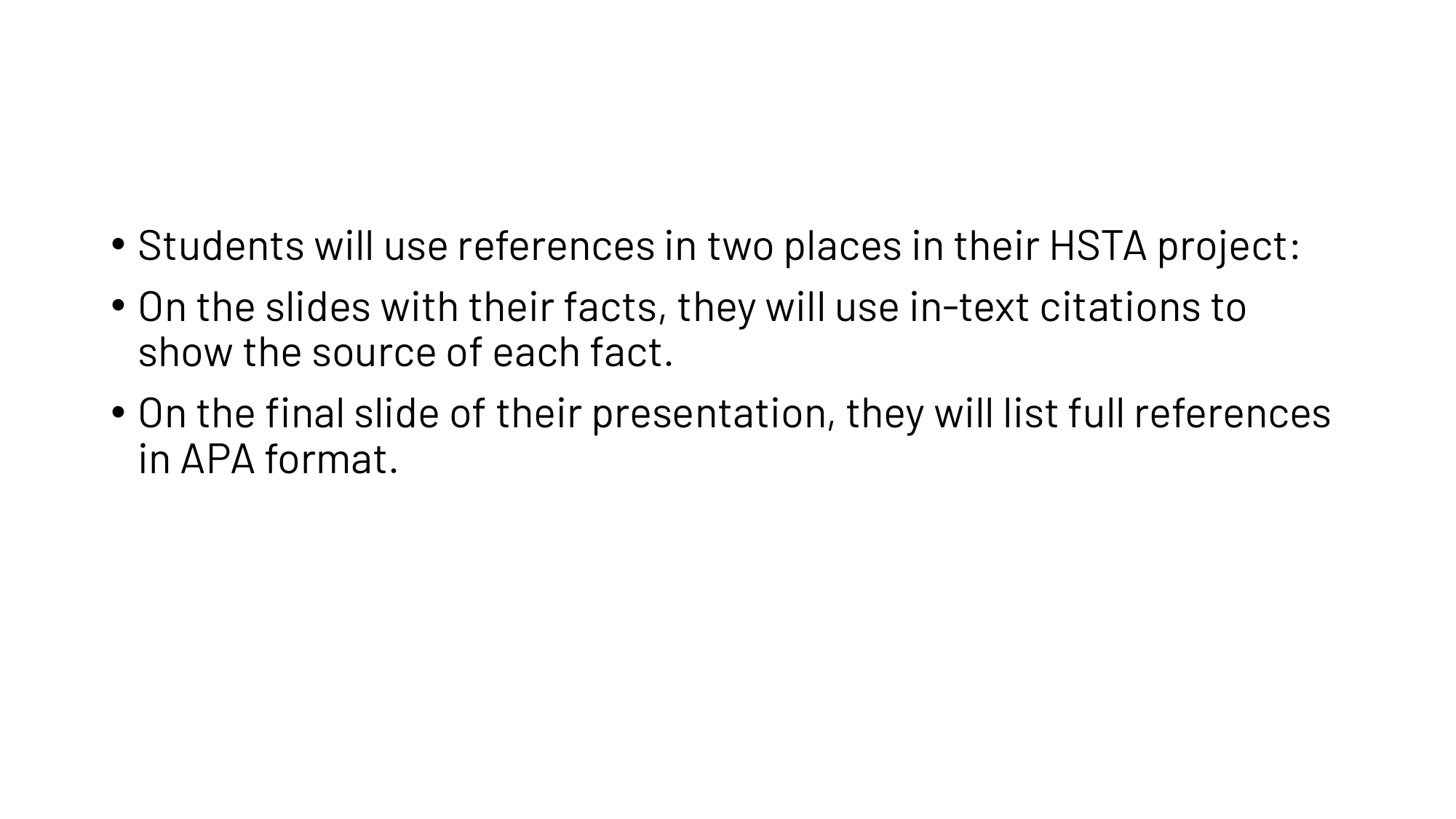

#
Students will use references in two places in their HSTA project:
On the slides with their facts, they will use in-text citations to show the source of each fact.
On the final slide of their presentation, they will list full references in APA format.